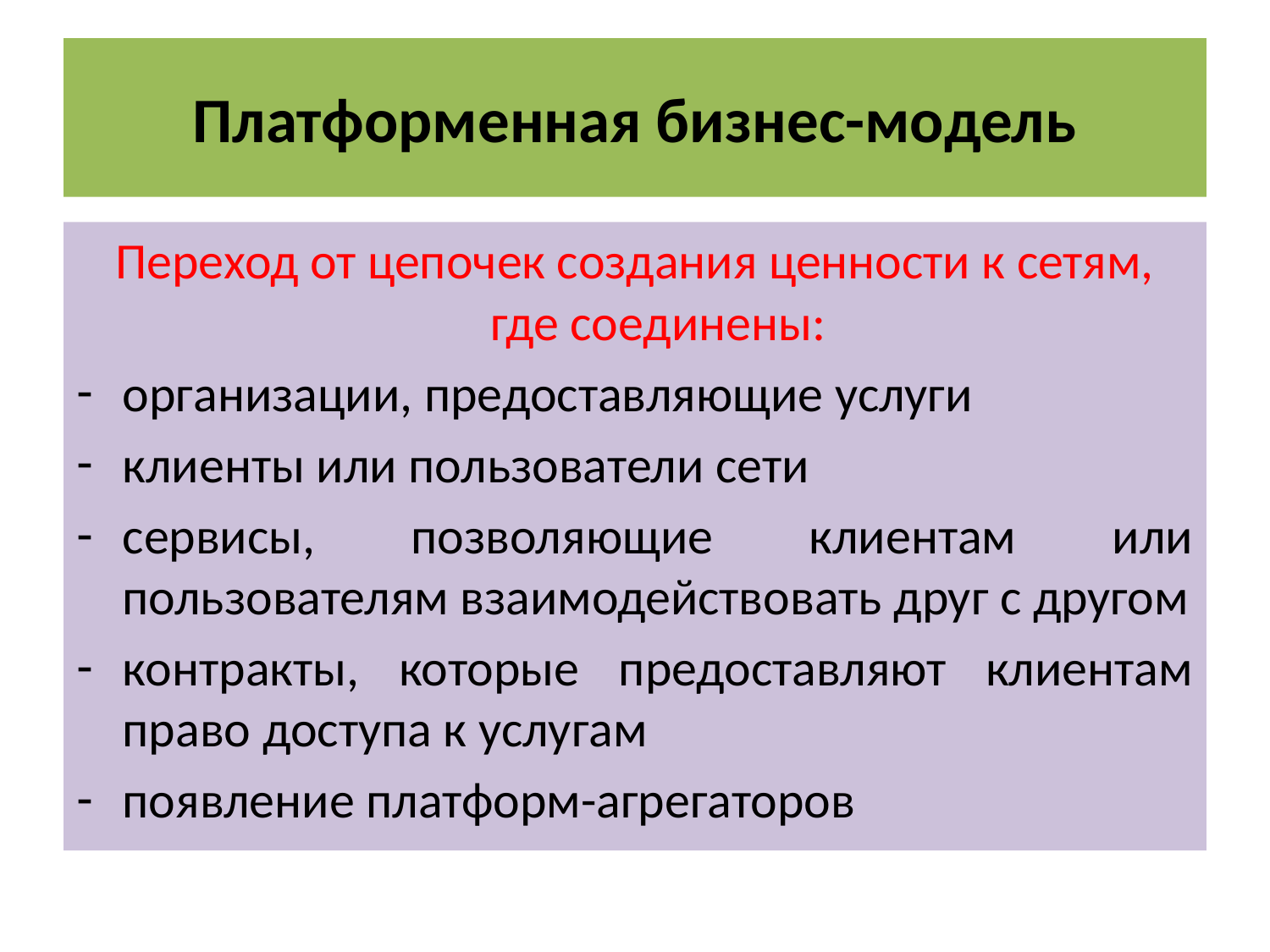

# Платформенная бизнес-модель
Переход от цепочек создания ценности к сетям, где соединены:
организации, предоставляющие услуги
клиенты или пользователи сети
сервисы, позволяющие клиентам или пользователям взаимодействовать друг с другом
контракты, которые предоставляют клиентам право доступа к услугам
появление платформ-агрегаторов